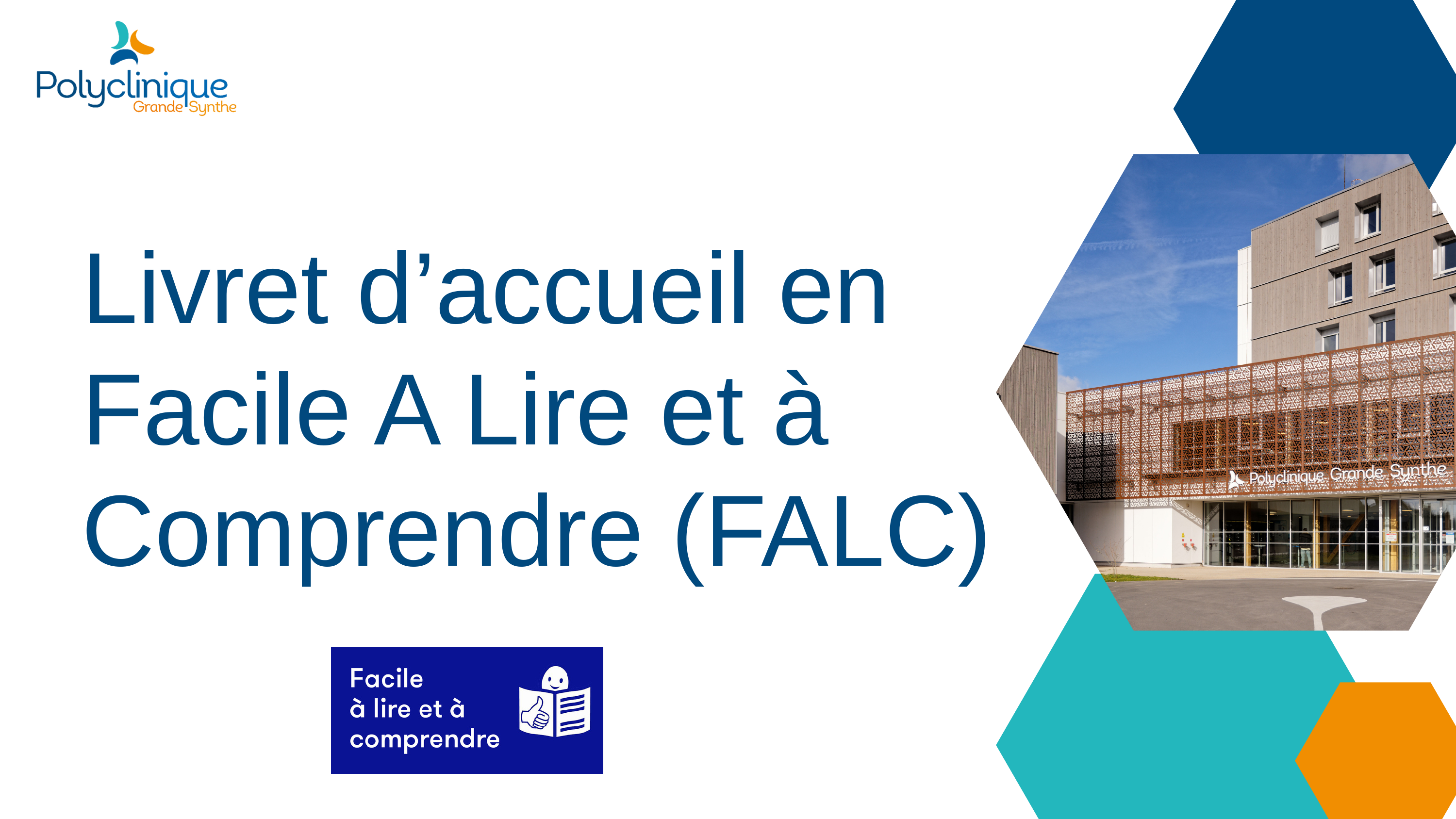

Livret d’accueil en Facile A Lire et à Comprendre (FALC)